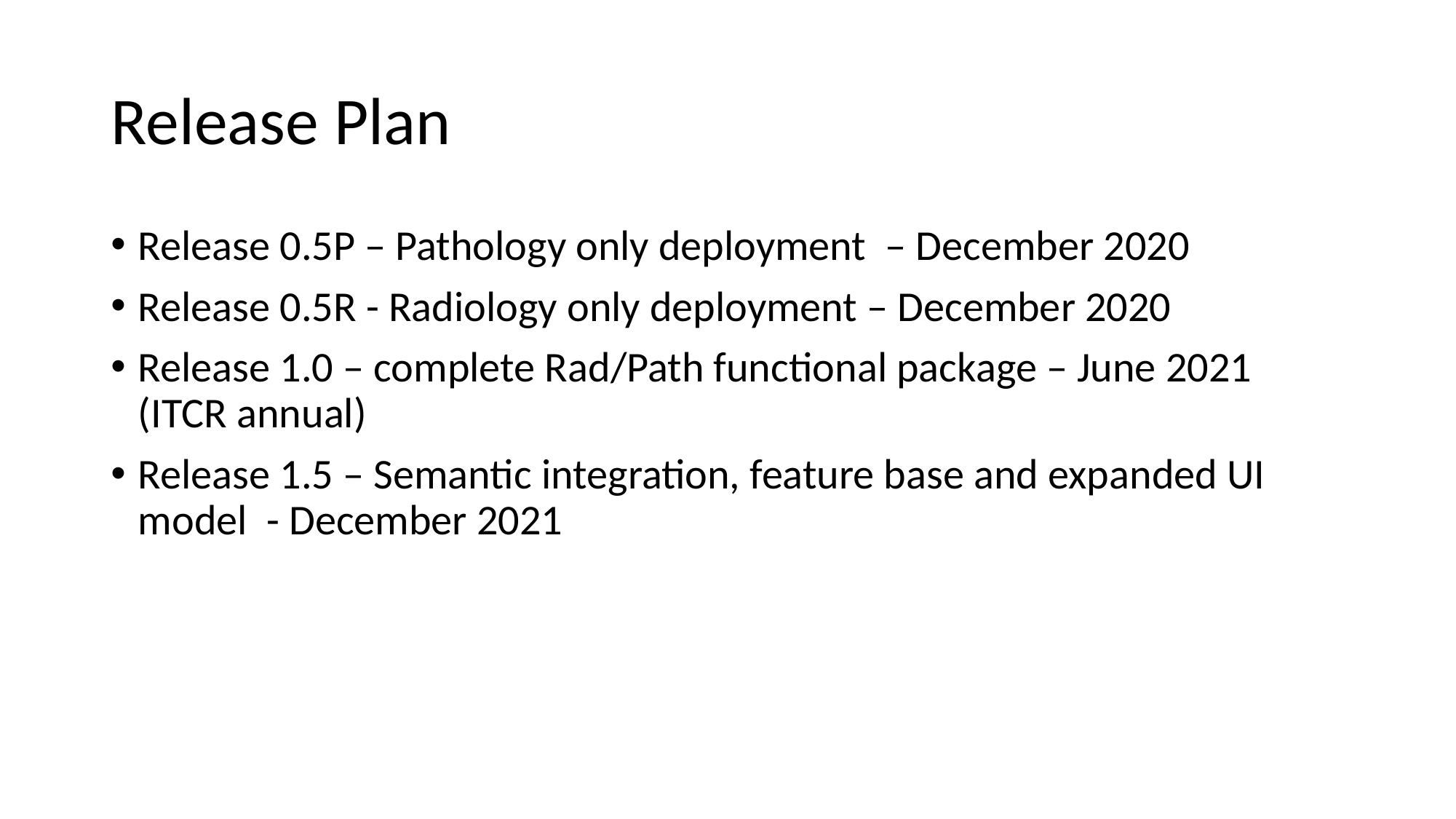

# Release Plan
Release 0.5P – Pathology only deployment  – December 2020
Release 0.5R - Radiology only deployment – December 2020
Release 1.0 – complete Rad/Path functional package – June 2021 (ITCR annual)
Release 1.5 – Semantic integration, feature base and expanded UI model  - December 2021